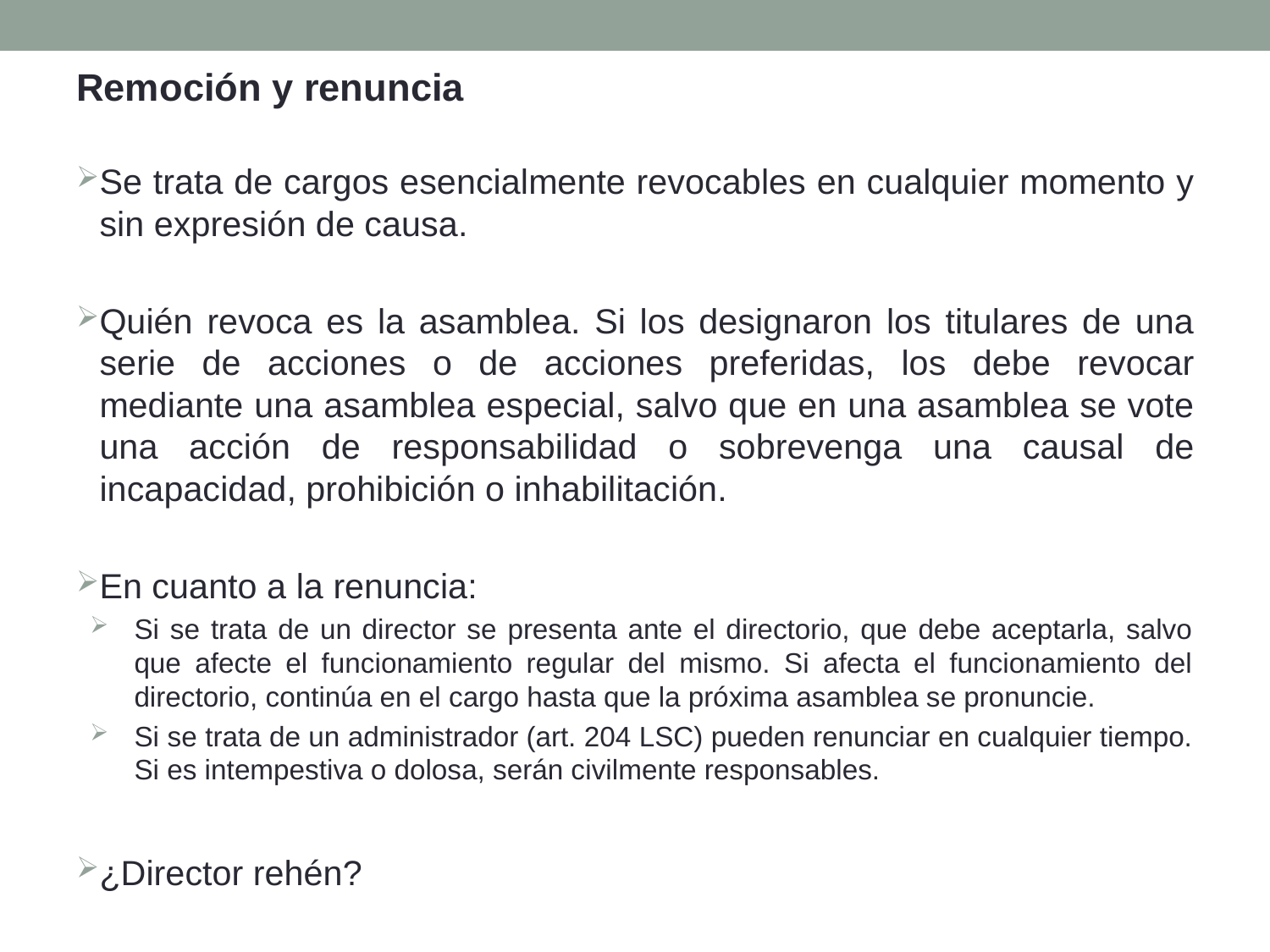

Remoción y renuncia

Se trata de cargos esencialmente revocables en cualquier momento y sin expresión de causa.

Quién revoca es la asamblea. Si los designaron los titulares de una serie de acciones o de acciones preferidas, los debe revocar mediante una asamblea especial, salvo que en una asamblea se vote una acción de responsabilidad o sobrevenga una causal de incapacidad, prohibición o inhabilitación.

En cuanto a la renuncia:
Si se trata de un director se presenta ante el directorio, que debe aceptarla, salvo que afecte el funcionamiento regular del mismo. Si afecta el funcionamiento del directorio, continúa en el cargo hasta que la próxima asamblea se pronuncie.
Si se trata de un administrador (art. 204 LSC) pueden renunciar en cualquier tiempo. Si es intempestiva o dolosa, serán civilmente responsables.

¿Director rehén?